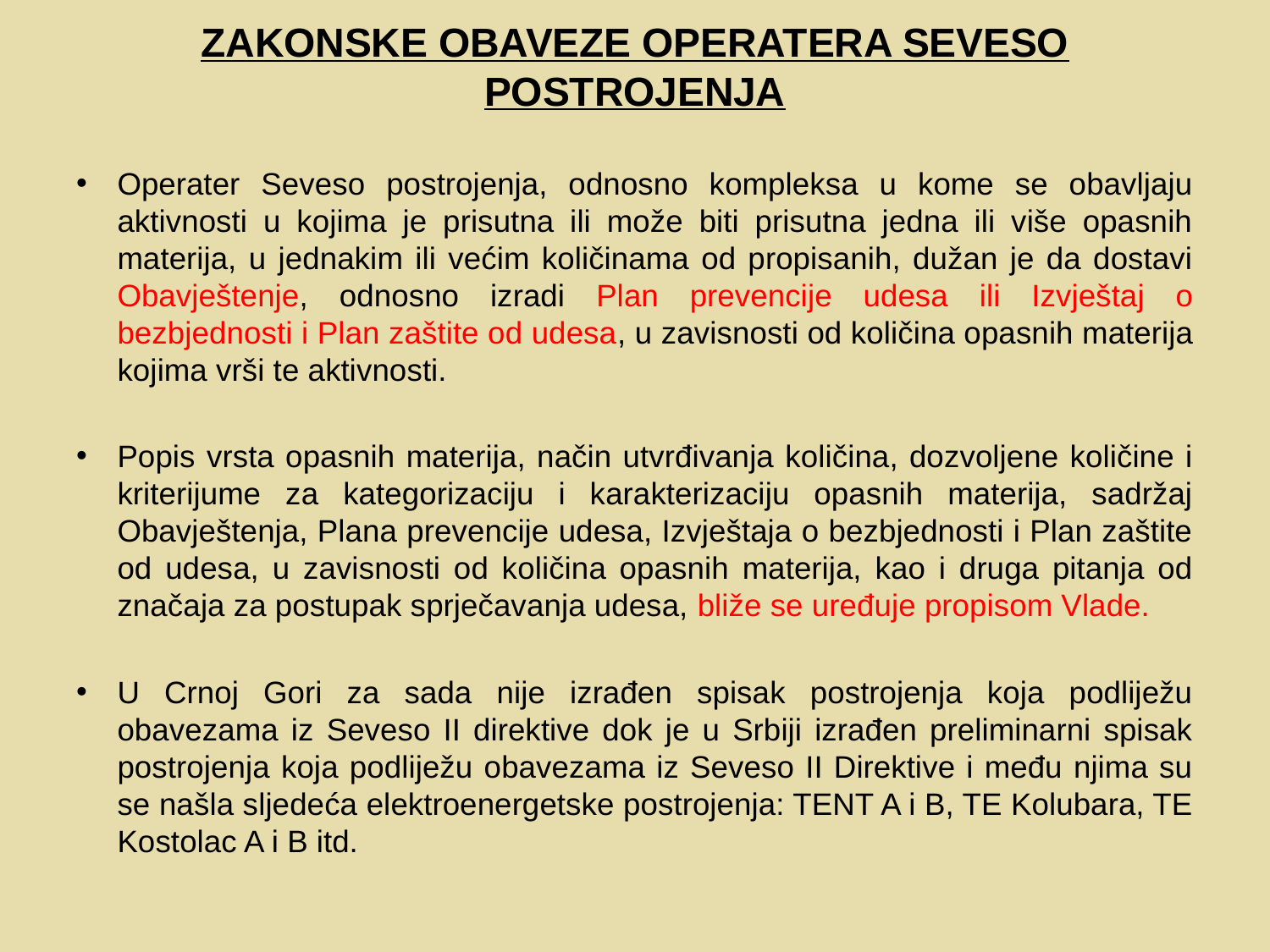

ZAKONSKE OBAVEZE OPERATERA SEVESO POSTROJENJA

Operater Seveso postrojenja, odnosno kompleksa u kome se obavljaju aktivnosti u kojima je prisutna ili može biti prisutna jedna ili više opasnih materija, u jednakim ili većim količinama od propisanih, dužan je da dostavi Obavještenje, odnosno izradi Plan prevencije udesa ili Izvještaj o bezbjednosti i Plan zaštite od udesa, u zavisnosti od količina opasnih materija kojima vrši te aktivnosti.

Popis vrsta opasnih materija, način utvrđivanja količina, dozvoljene količine i kriterijume za kategorizaciju i karakterizaciju opasnih materija, sadržaj Obavještenja, Plana prevencije udesa, Izvještaja o bezbjednosti i Plan zaštite od udesa, u zavisnosti od količina opasnih materija, kao i druga pitanja od značaja za postupak sprječavanja udesa, bliže se uređuje propisom Vlade.

U Crnoj Gori za sada nije izrađen spisak postrojenja koja podliježu obavezama iz Seveso II direktive dok je u Srbiji izrađen preliminarni spisak postrojenja koja podliježu obavezama iz Seveso II Direktive i među njima su se našla sljedeća elektroenergetske postrojenja: TENT A i B, TE Kolubara, TE Kostolac A i B itd.